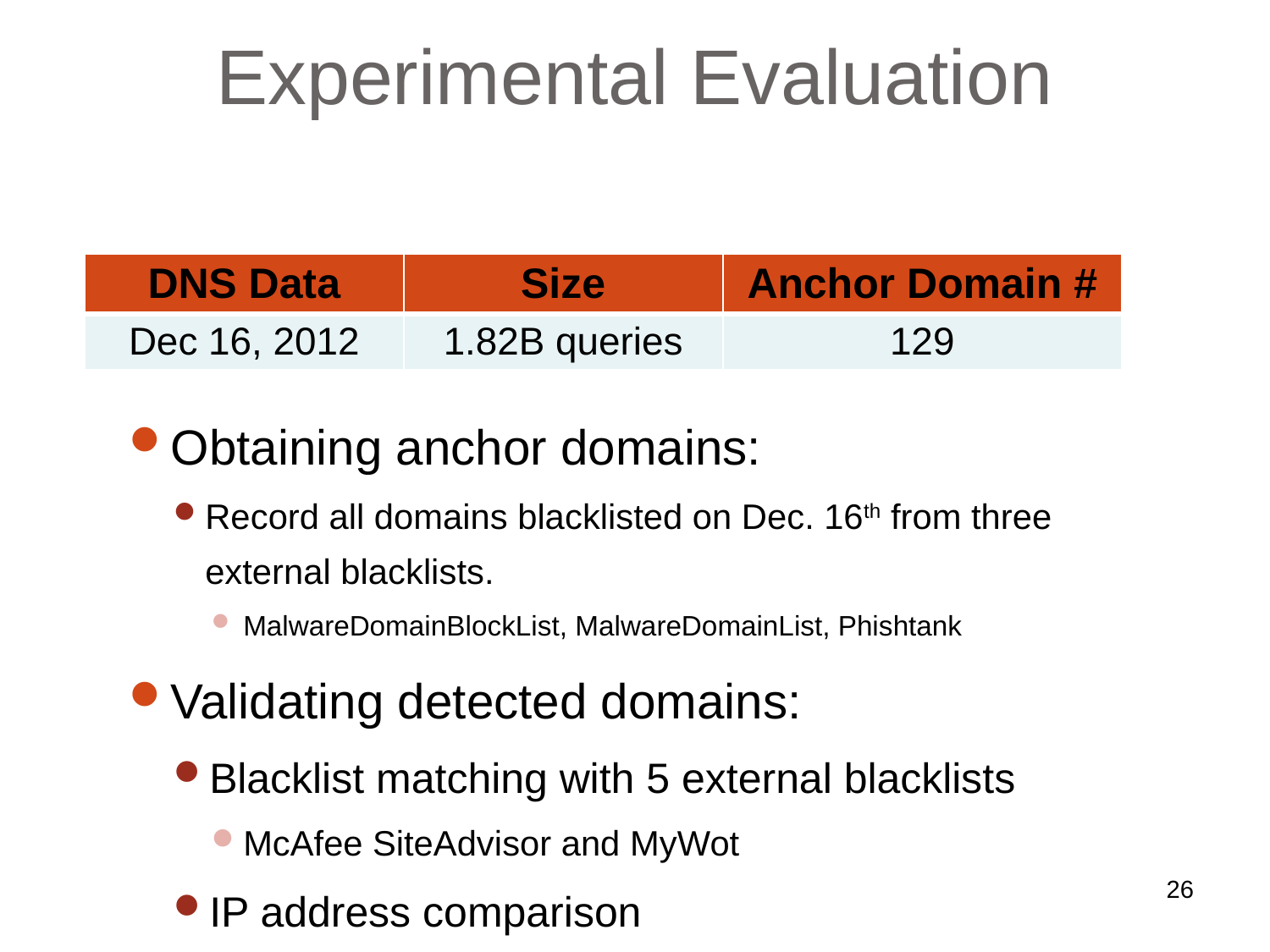

Experimental Evaluation
| DNS Data | Size | Anchor Domain # |
| --- | --- | --- |
| Dec 16, 2012 | 1.82B queries | 129 |
Obtaining anchor domains:
Record all domains blacklisted on Dec. 16th from three external blacklists.
MalwareDomainBlockList, MalwareDomainList, Phishtank
Validating detected domains:
Blacklist matching with 5 external blacklists
McAfee SiteAdvisor and MyWot
IP address comparison
26
26